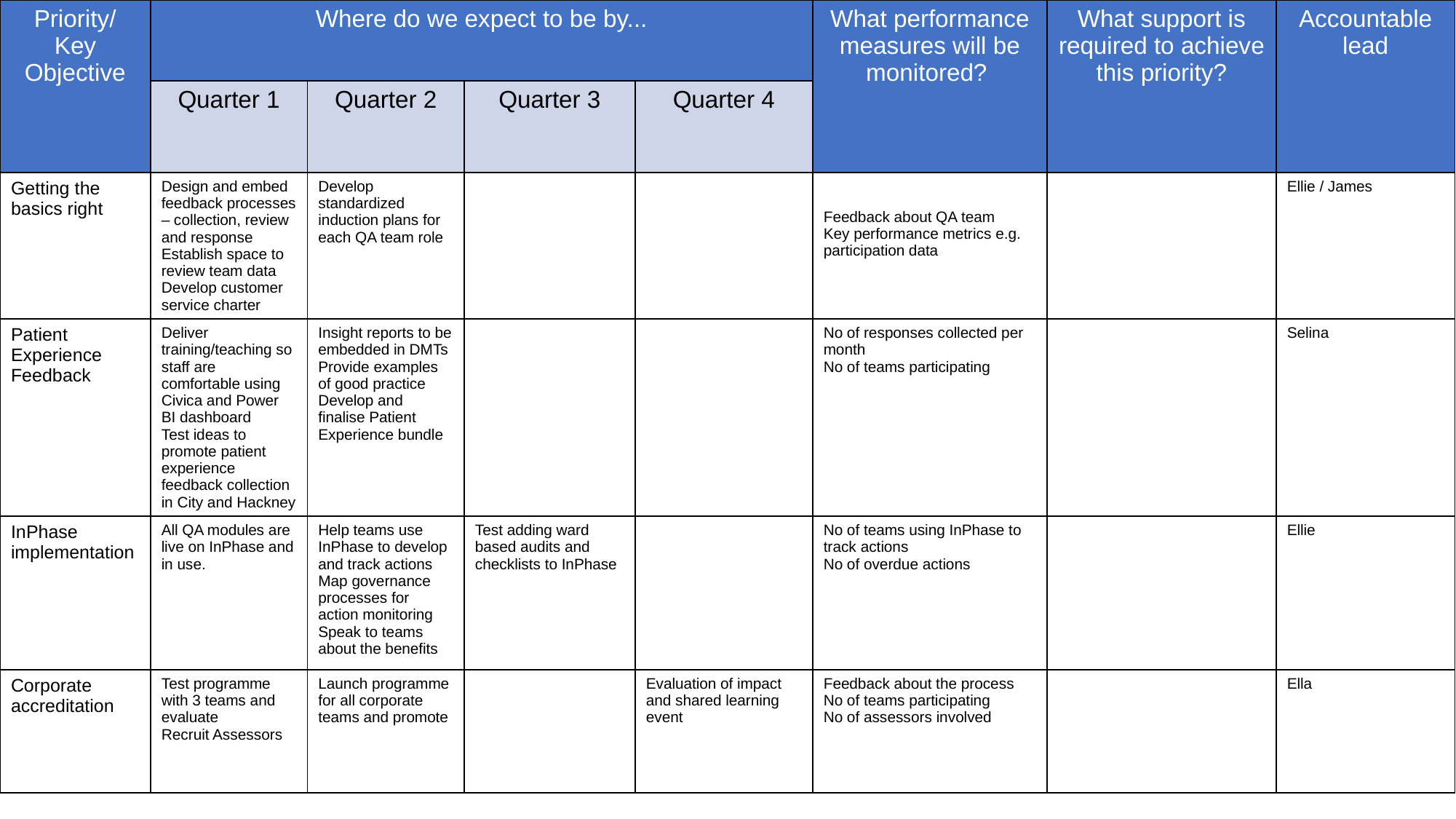

| Priority/ Key Objective | Where do we expect to be by... |  |  |  | What performance measures will be monitored? | What support is required to achieve this priority? | Accountable lead |
| --- | --- | --- | --- | --- | --- | --- | --- |
|  | Quarter 1 | Quarter 2 | Quarter 3 | Quarter 4 |  |  |  |
| Getting the basics right | Design and embed feedback processes – collection, review and response Establish space to review team data Develop customer service charter | Develop standardized induction plans for each QA team role |  |  | Feedback about QA team Key performance metrics e.g. participation data |  | Ellie / James |
| Patient Experience Feedback | Deliver training/teaching so staff are comfortable using Civica and Power BI dashboard Test ideas to promote patient experience feedback collection in City and Hackney | Insight reports to be embedded in DMTs Provide examples of good practice Develop and finalise Patient Experience bundle |  |  | No of responses collected per month No of teams participating |  | Selina |
| InPhase implementation | All QA modules are live on InPhase and in use. | Help teams use InPhase to develop and track actions Map governance processes for action monitoring Speak to teams about the benefits | Test adding ward based audits and checklists to InPhase |  | No of teams using InPhase to track actions No of overdue actions |  | Ellie |
| Corporate accreditation | Test programme with 3 teams and evaluate Recruit Assessors | Launch programme for all corporate teams and promote |  | Evaluation of impact and shared learning event | Feedback about the process No of teams participating No of assessors involved |  | Ella |